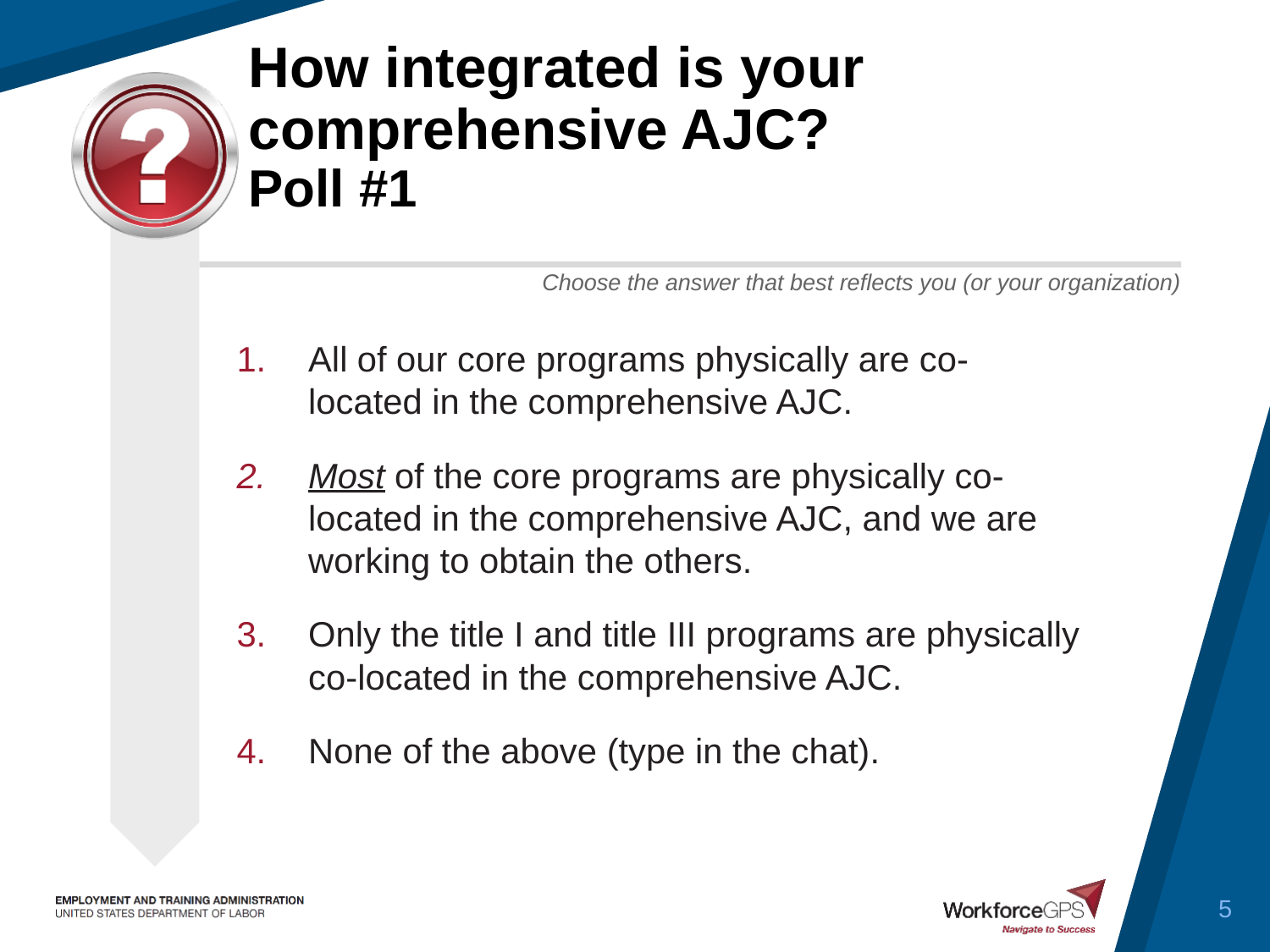

# How integrated is your comprehensive AJC? Poll #1
All of our core programs physically are co-located in the comprehensive AJC.
Most of the core programs are physically co-located in the comprehensive AJC, and we are working to obtain the others.
Only the title I and title III programs are physically co-located in the comprehensive AJC.
None of the above (type in the chat).
5